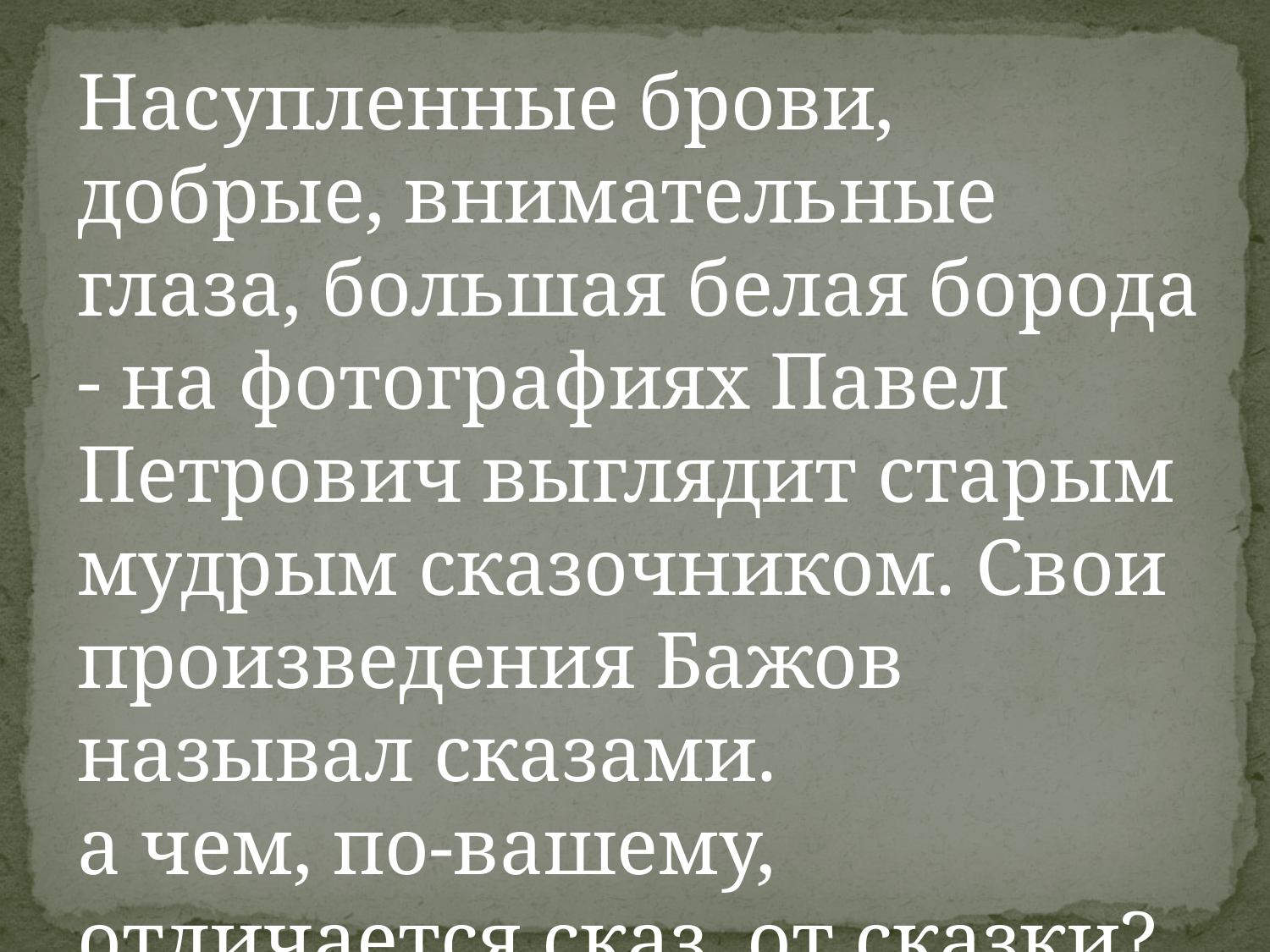

Насупленные брови, добрые, внимательные глаза, большая белая борода - на фотографиях Павел Петрович выглядит старым мудрым сказочником. Свои произведения Бажов называл сказами.
а чем, по-вашему, отличается сказ  от сказки?